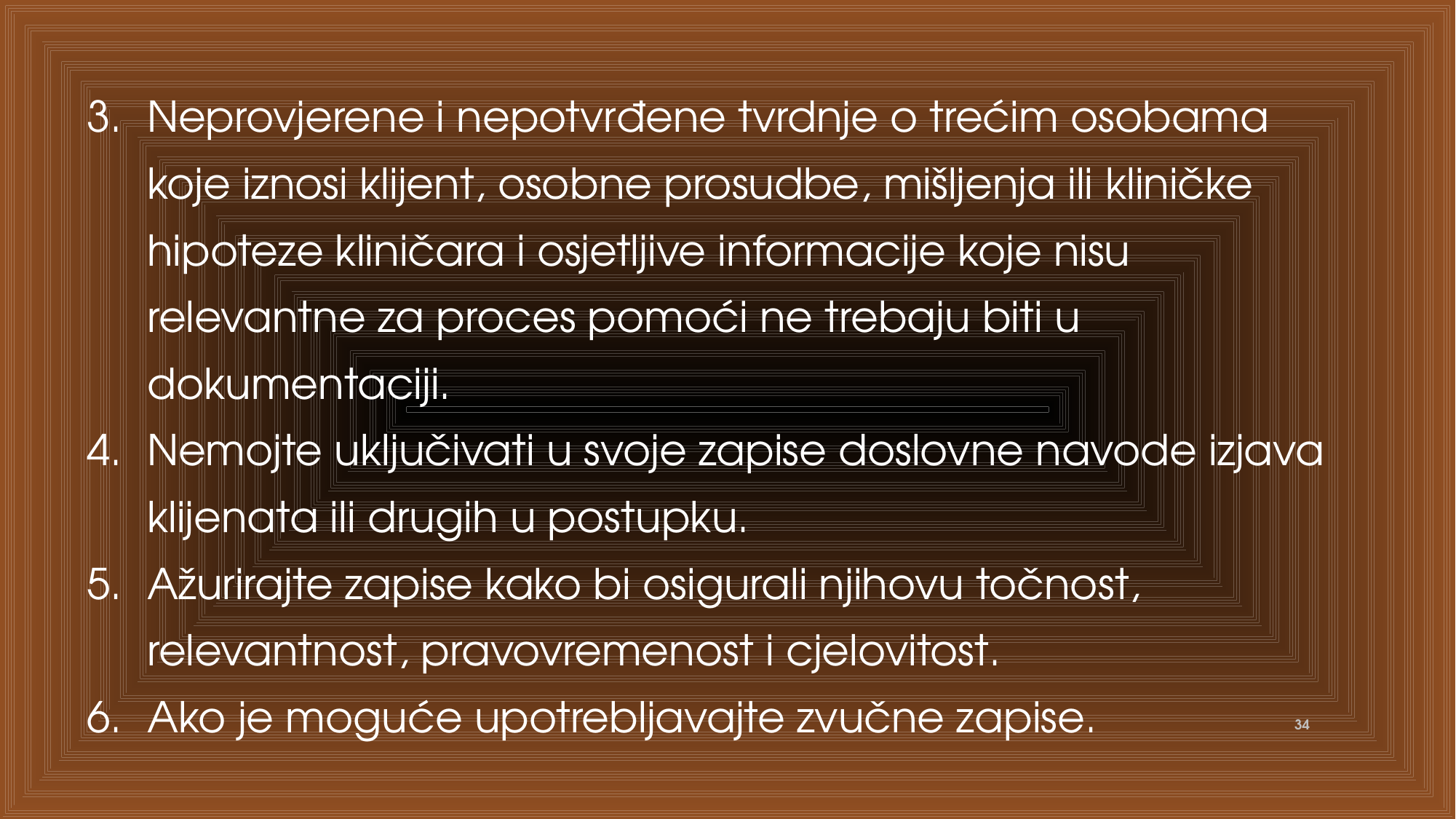

Neprovjerene i nepotvrđene tvrdnje o trećim osobama koje iznosi klijent, osobne prosudbe, mišljenja ili kliničke hipoteze kliničara i osjetljive informacije koje nisu relevantne za proces pomoći ne trebaju biti u dokumentaciji.
Nemojte uključivati u svoje zapise doslovne navode izjava klijenata ili drugih u postupku.
Ažurirajte zapise kako bi osigurali njihovu točnost, relevantnost, pravovremenost i cjelovitost.
Ako je moguće upotrebljavajte zvučne zapise.
34